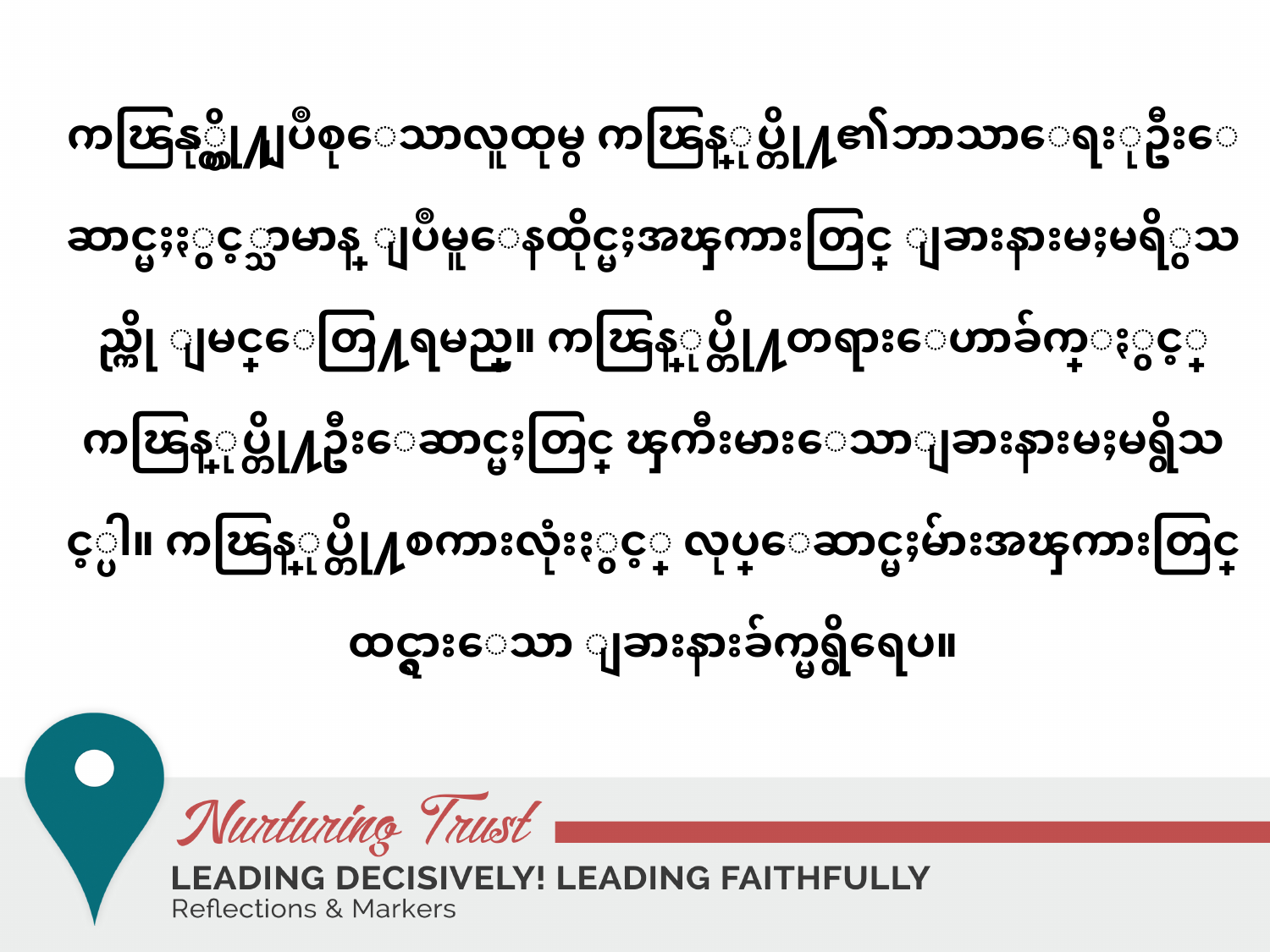

# ကၽြနု္ပ္တို႔ျပဳစုေသာလူထုမွ ကၽြန္ုပ္တို႔၏ဘာသာေရးုဦးေဆာင္မႈႏွင့္သာမာန္ ျပဳမူေနထိုင္မႈအၾကားတြင္ ျခားနားမႈမရိွသည္ကို ျမင္ေတြ႔ရမည္။ ကၽြန္ုပ္တို႔တရားေဟာခ်က္ႏွင့္ ကၽြန္ုပ္တို႔ဦးေဆာင္မႈတြင္ ၾကီးမားေသာျခားနားမႈမရွိသင့္ပါ။ ကၽြန္ုပ္တို႔စကားလုံးႏွင့္ လုပ္ေဆာင္မႈမ်ားအၾကားတြင္ ထင္ရွားေသာ ျခားနားခ်က္မရွိရေပ။